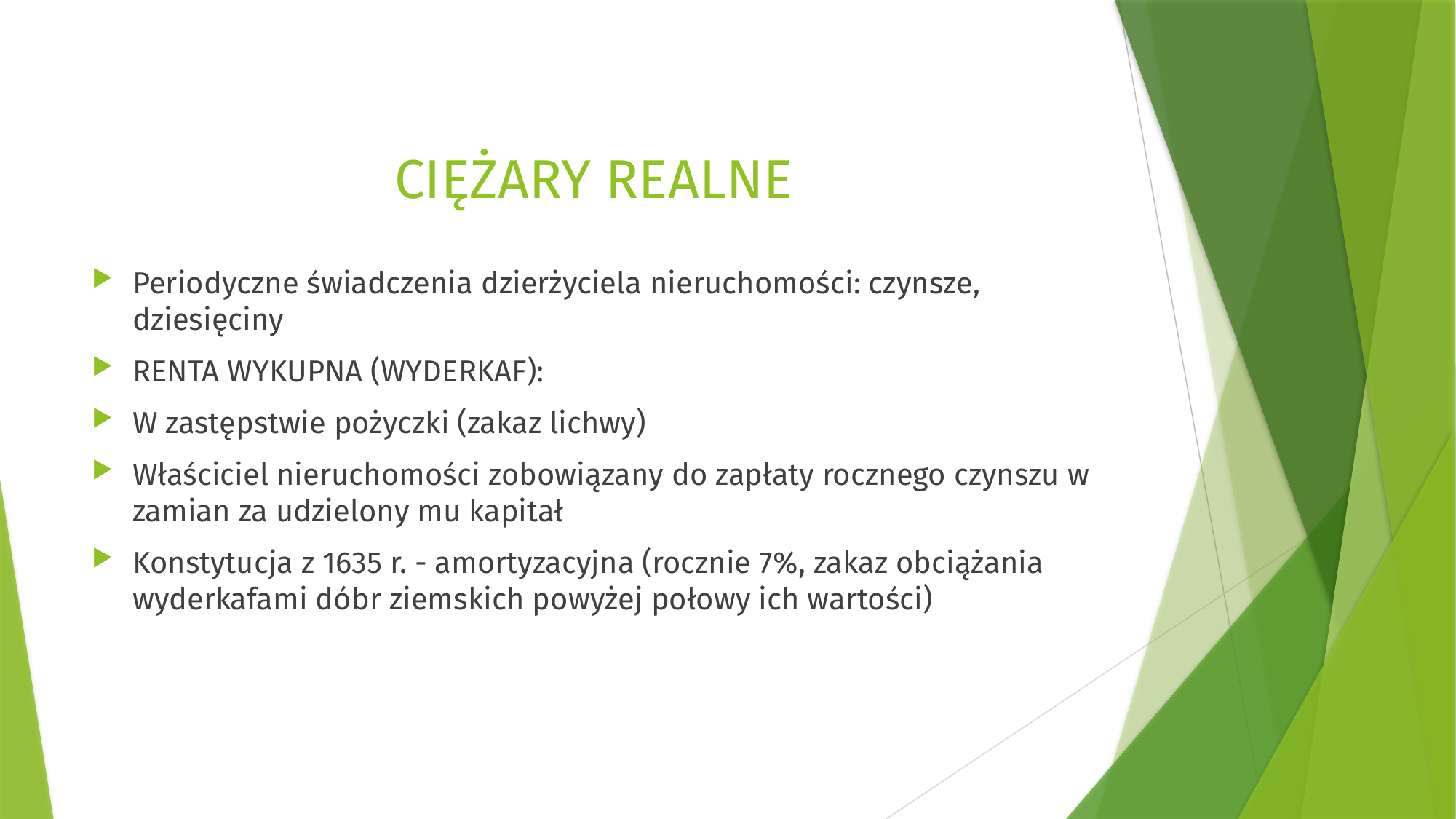

# CIĘŻARY REALNE
Periodyczne świadczenia dzierżyciela nieruchomości: czynsze, dziesięciny
RENTA WYKUPNA (WYDERKAF):
W zastępstwie pożyczki (zakaz lichwy)
Właściciel nieruchomości zobowiązany do zapłaty rocznego czynszu w zamian za udzielony mu kapitał
Konstytucja z 1635 r. - amortyzacyjna (rocznie 7%, zakaz obciążania wyderkafami dóbr ziemskich powyżej połowy ich wartości)